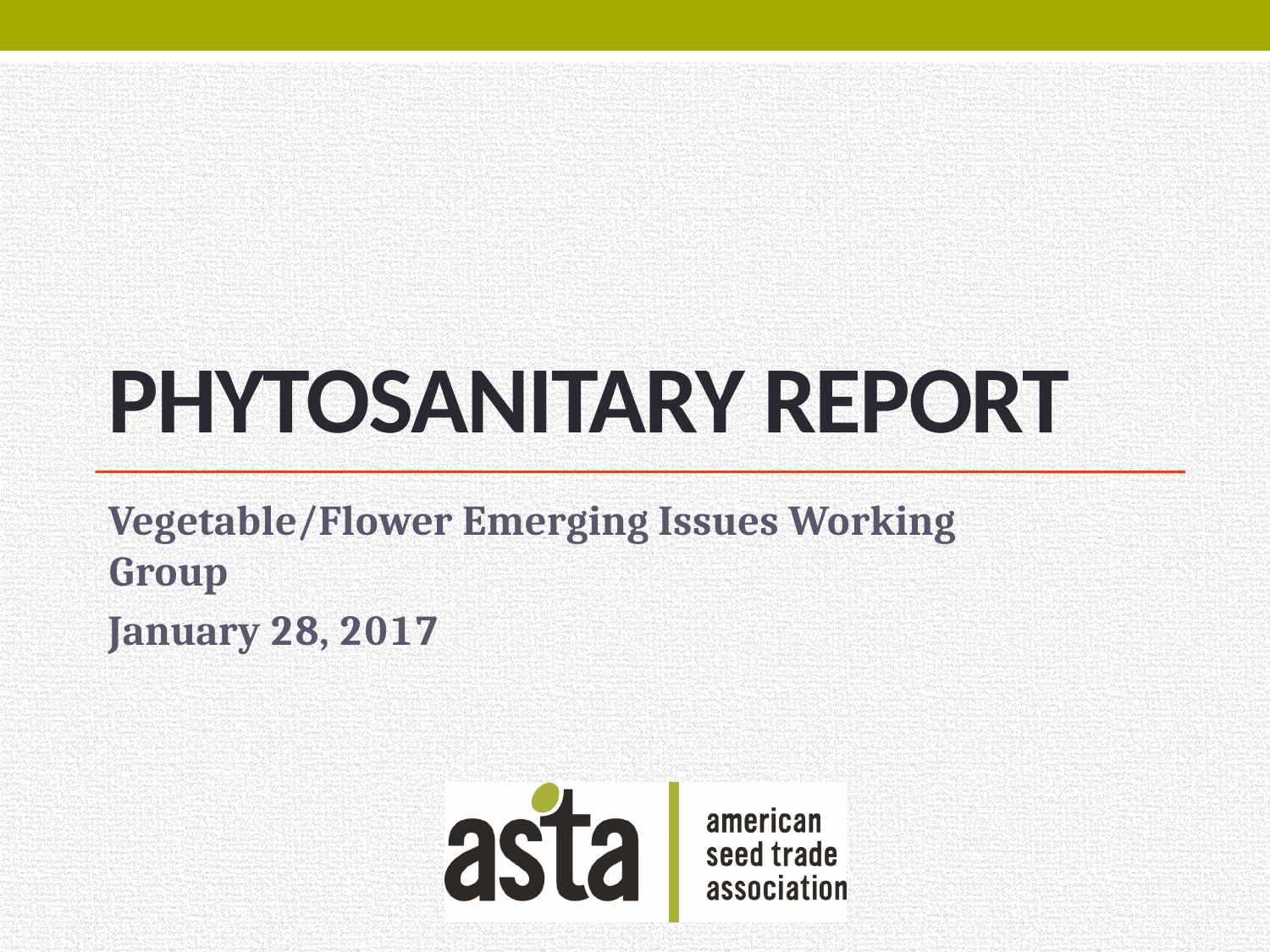

# PhytosanitARY report
Vegetable/Flower Emerging Issues Working Group
January 28, 2017